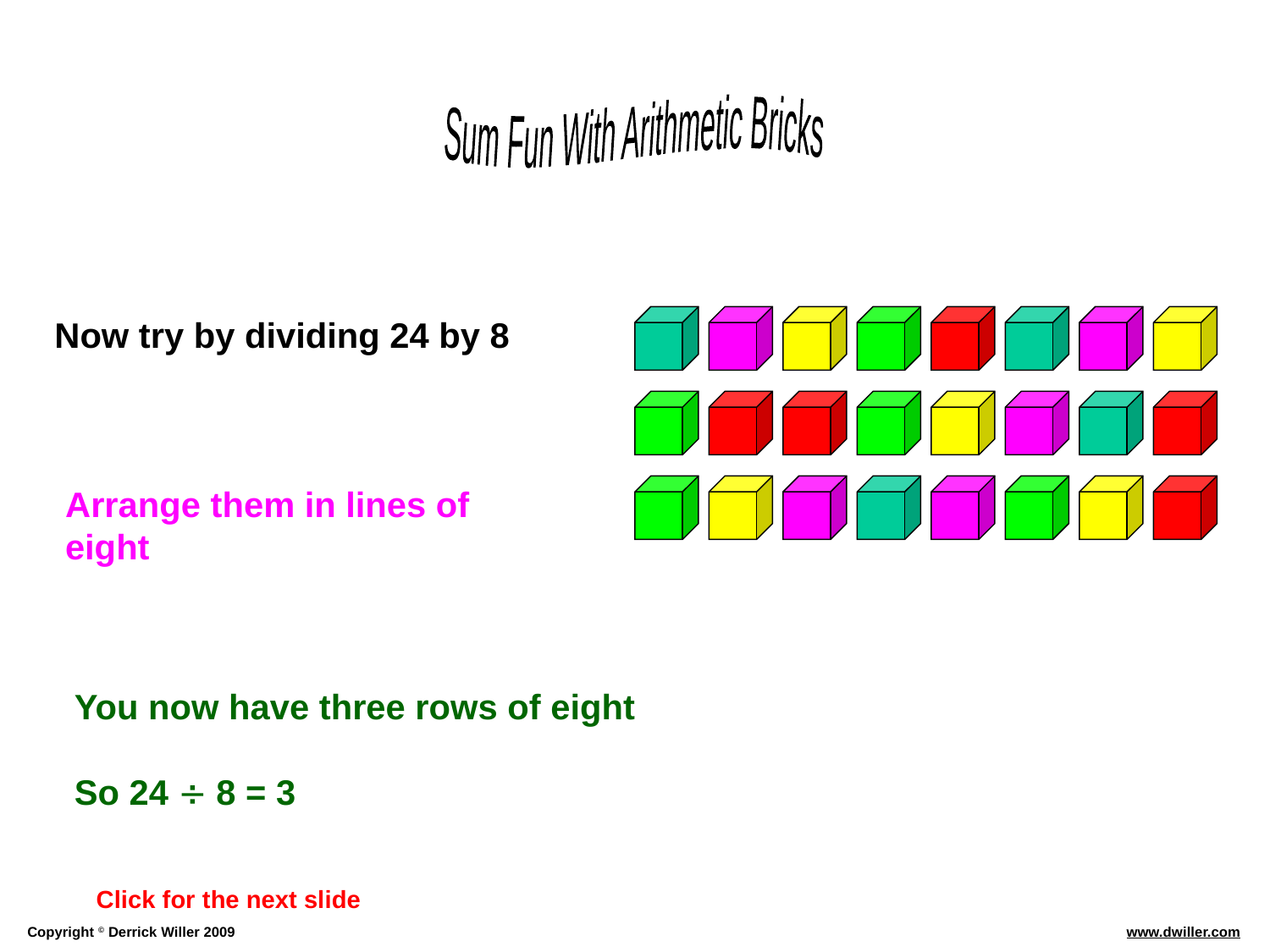

Now try by dividing 24 by 8

Arrange them in lines of eight

You now have three rows of eight

So 24 ÷ 8 = 3
Click for the next slide